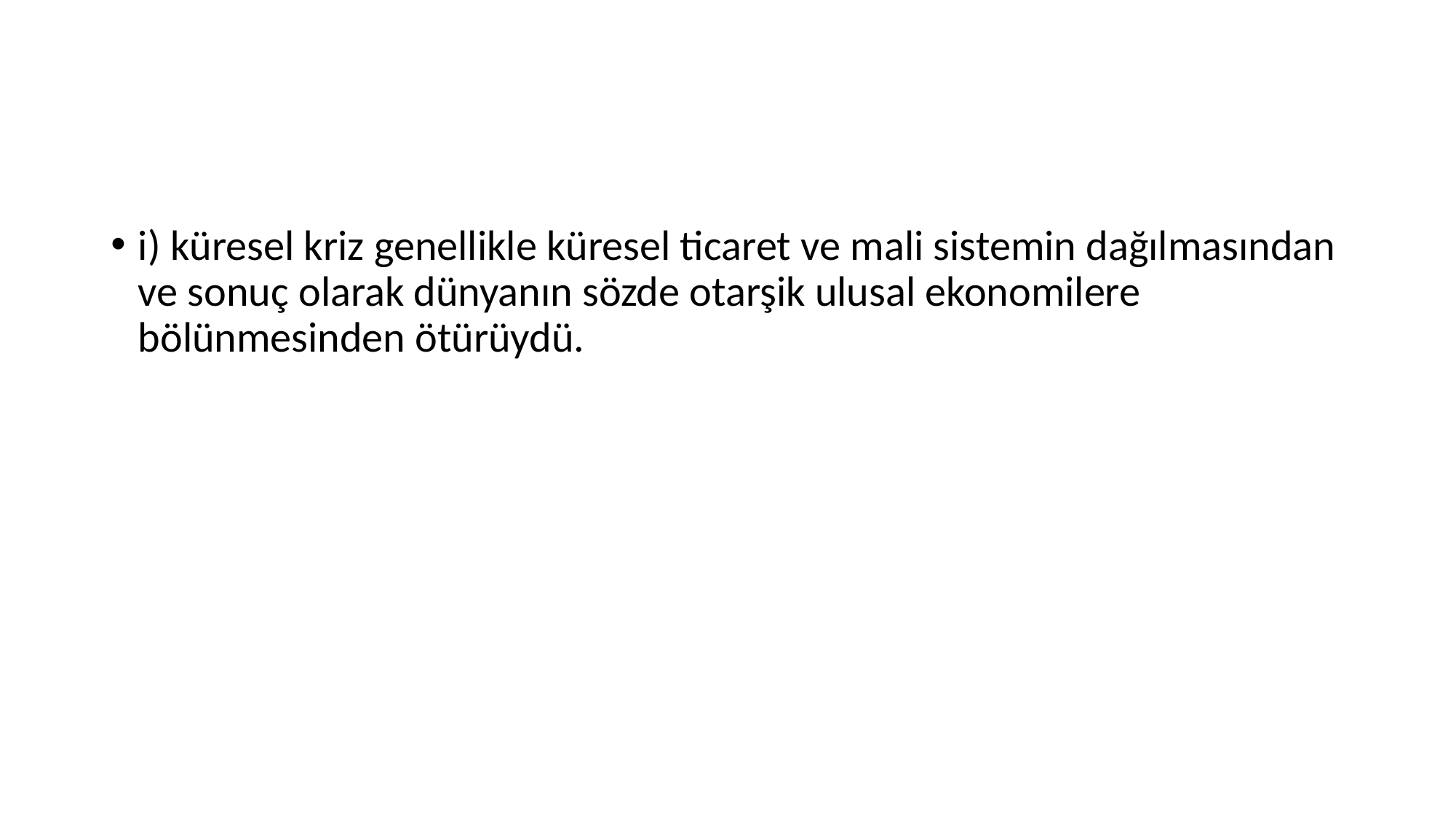

i) küresel kriz genellikle küresel ticaret ve mali sistemin dağılmasından ve sonuç olarak dünyanın sözde otarşik ulusal ekonomilere bölünmesinden ötürüydü.